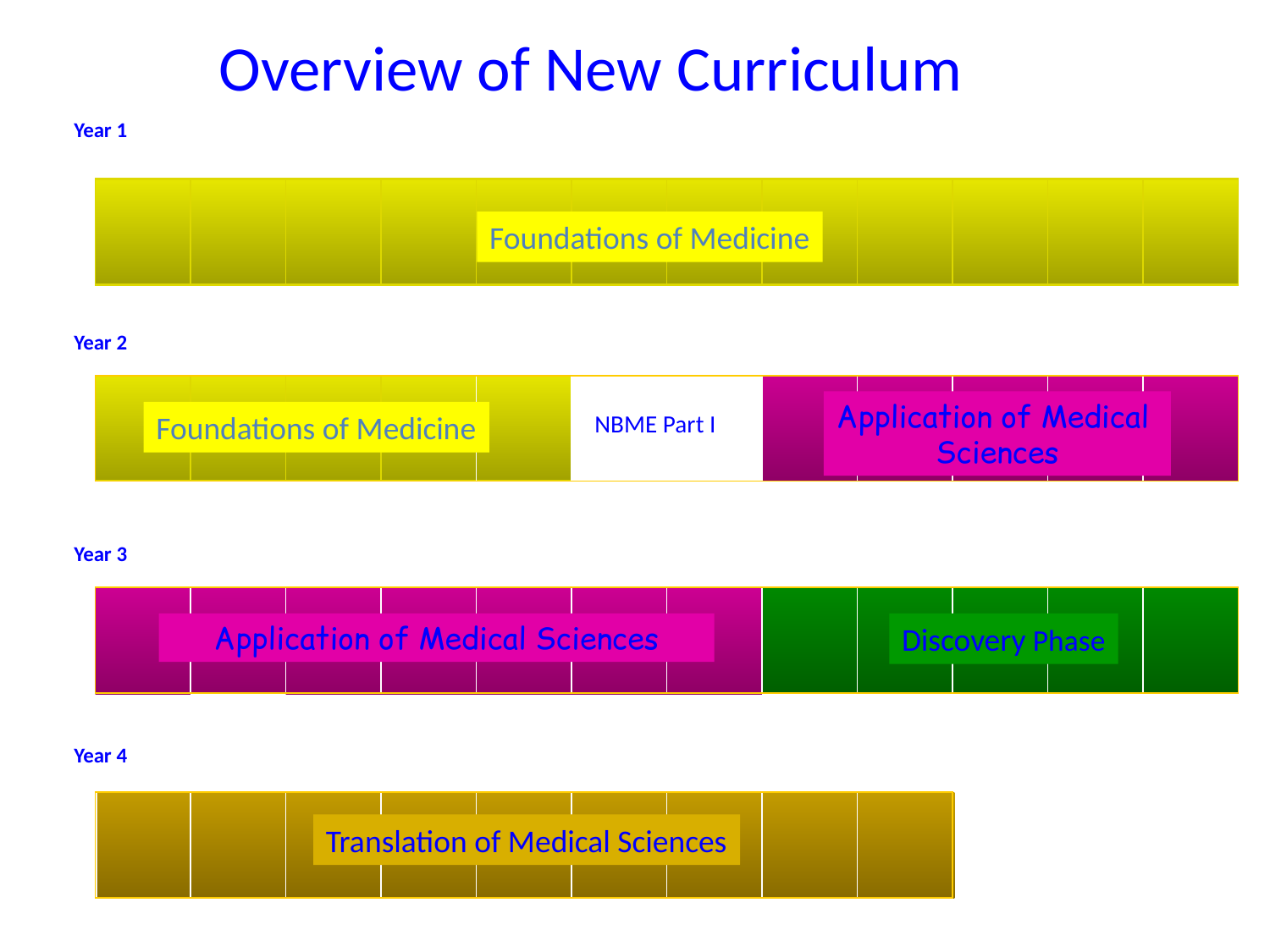

Overview of New Curriculum
Year 1

Foundations of Medicine
Year 2

Application of Medical
Sciences
Foundations of Medicine
NBME Part I
Year 3

Application of Medical Sciences
Discovery Phase
Year 4

Translation of Medical Sciences